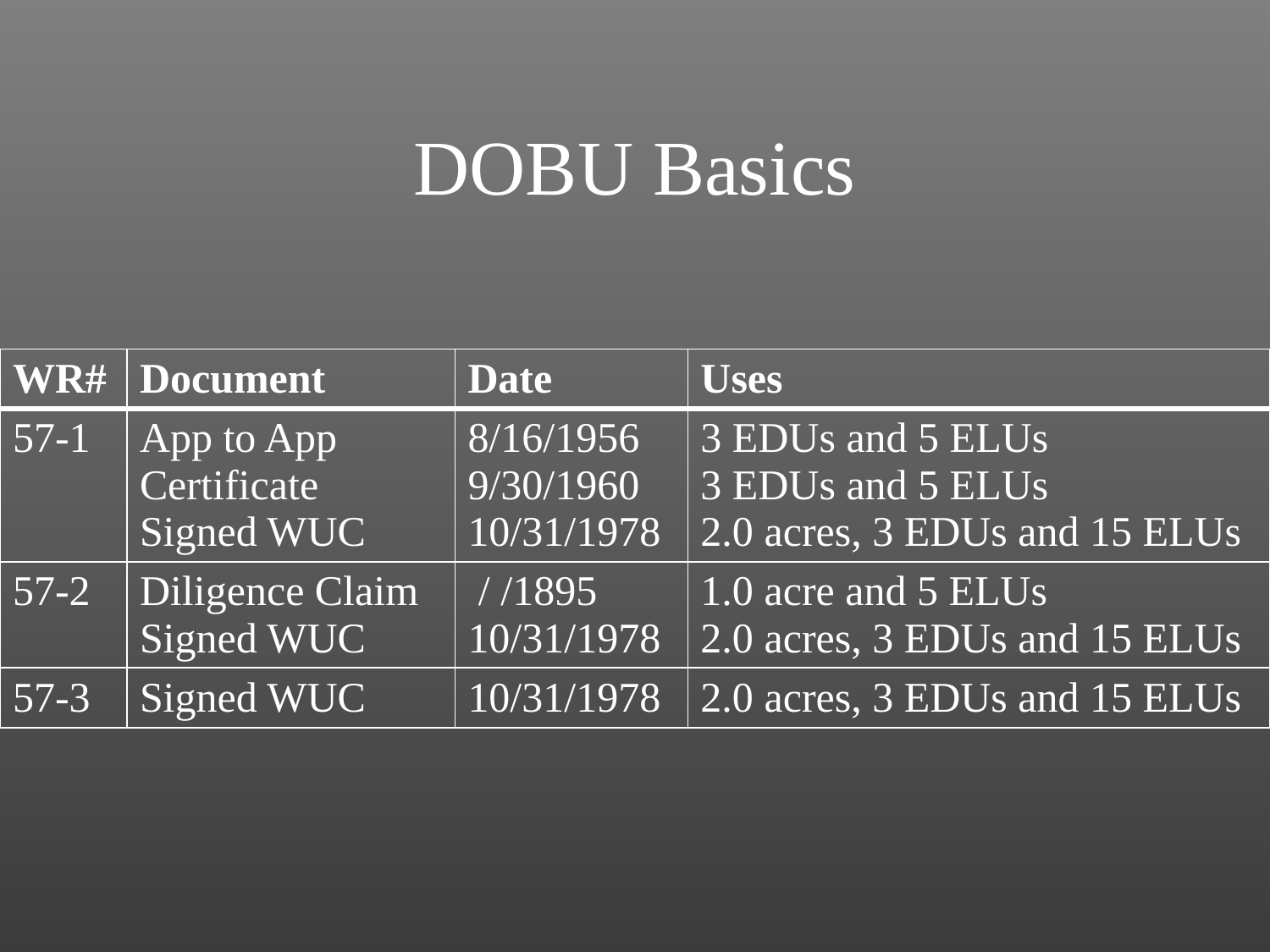

# DOBU Basics
| WR# | Document | Date | Uses |
| --- | --- | --- | --- |
| 57-1 | App to App Certificate Signed WUC | 8/16/1956 9/30/1960 10/31/1978 | 3 EDUs and 5 ELUs 3 EDUs and 5 ELUs 2.0 acres, 3 EDUs and 15 ELUs |
| 57-2 | Diligence Claim Signed WUC | / /1895 10/31/1978 | 1.0 acre and 5 ELUs 2.0 acres, 3 EDUs and 15 ELUs |
| 57-3 | Signed WUC | 10/31/1978 | 2.0 acres, 3 EDUs and 15 ELUs |